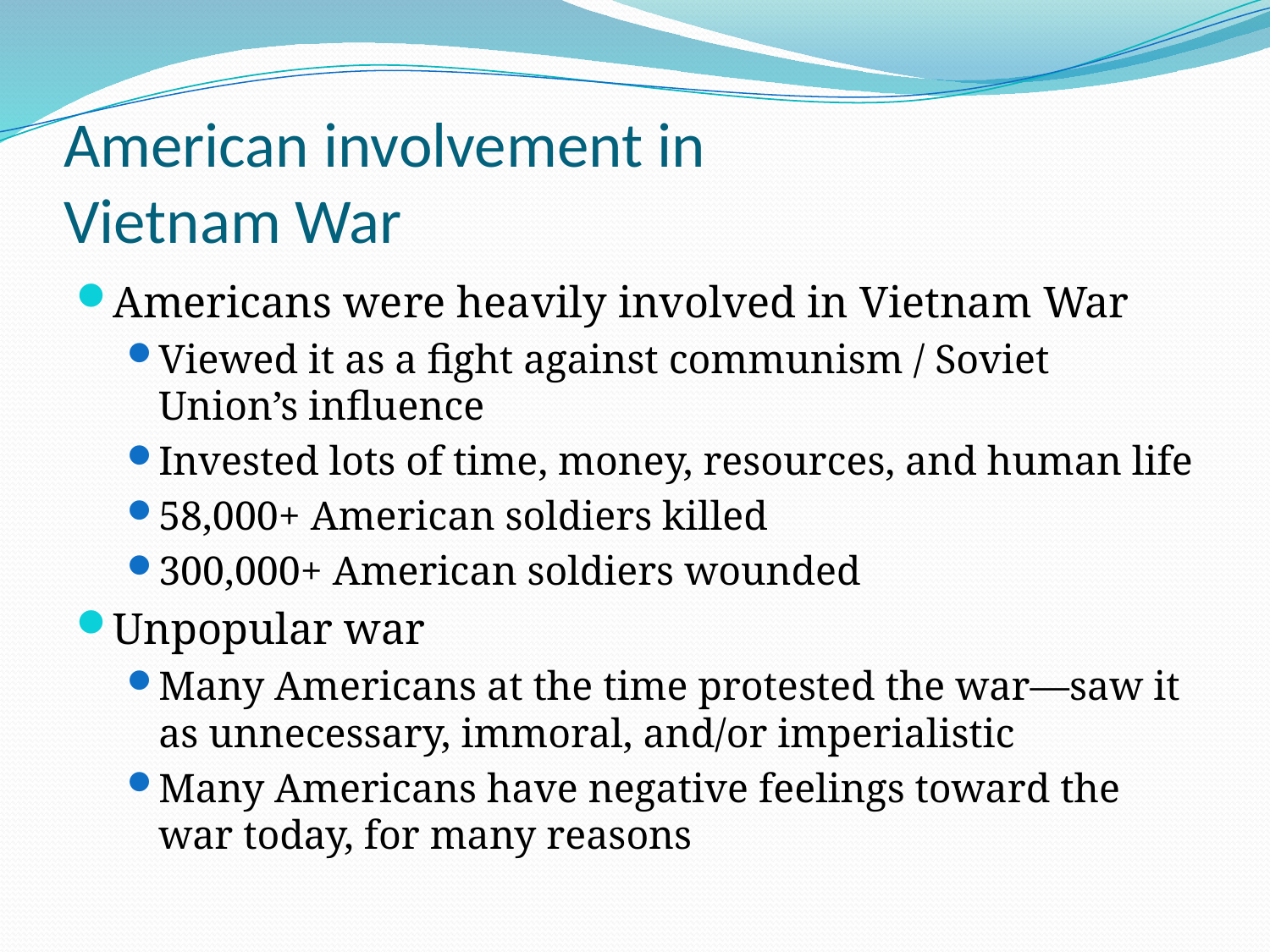

# American involvement in Vietnam War
Americans were heavily involved in Vietnam War
Viewed it as a fight against communism / Soviet Union’s influence
Invested lots of time, money, resources, and human life
58,000+ American soldiers killed
300,000+ American soldiers wounded
Unpopular war
Many Americans at the time protested the war—saw it as unnecessary, immoral, and/or imperialistic
Many Americans have negative feelings toward the war today, for many reasons